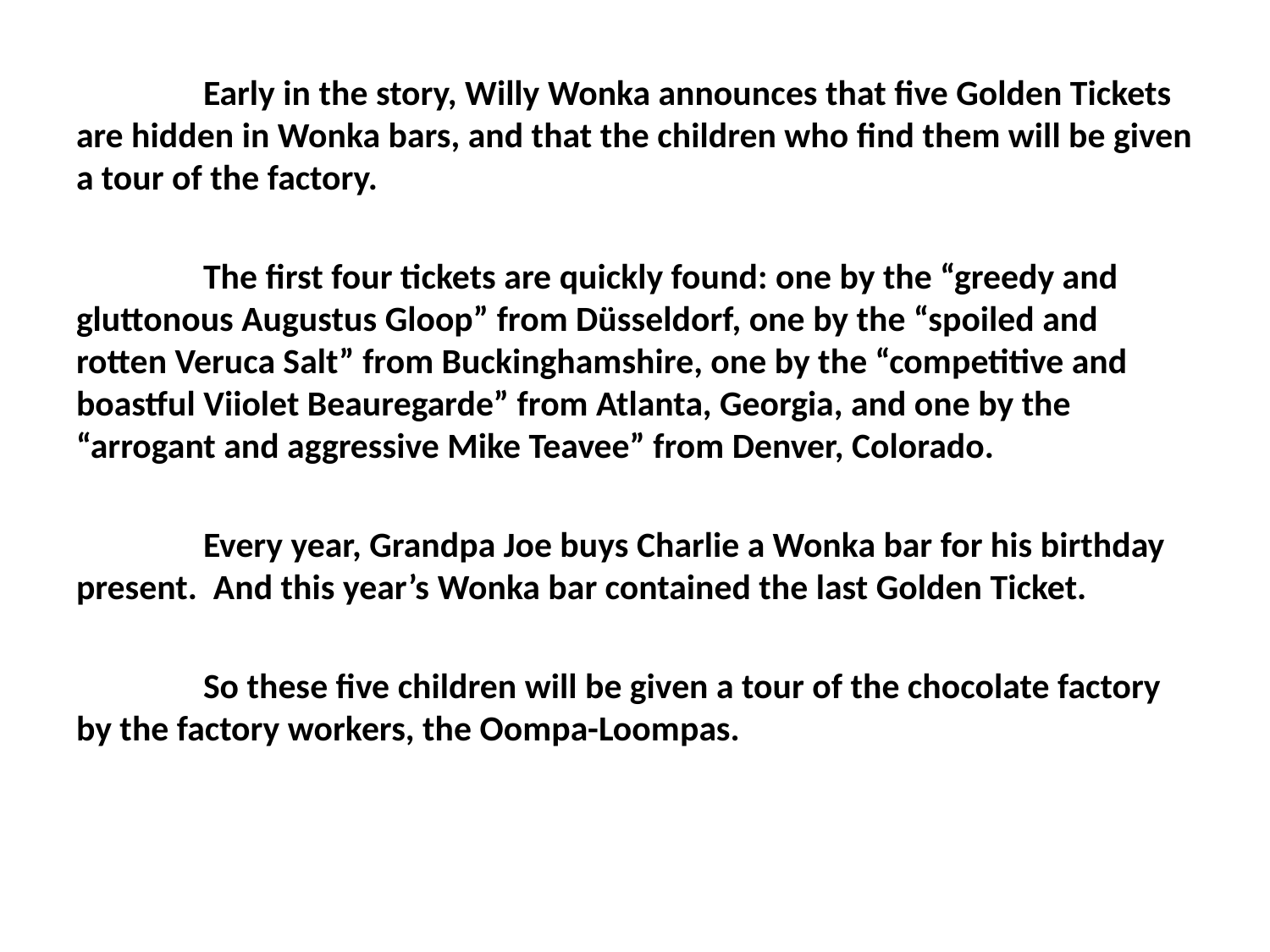

Early in the story, Willy Wonka announces that five Golden Tickets are hidden in Wonka bars, and that the children who find them will be given a tour of the factory.

	The first four tickets are quickly found: one by the “greedy and gluttonous Augustus Gloop” from Düsseldorf, one by the “spoiled and rotten Veruca Salt” from Buckinghamshire, one by the “competitive and boastful Viiolet Beauregarde” from Atlanta, Georgia, and one by the “arrogant and aggressive Mike Teavee” from Denver, Colorado.

	Every year, Grandpa Joe buys Charlie a Wonka bar for his birthday present.  And this year’s Wonka bar contained the last Golden Ticket.

	So these five children will be given a tour of the chocolate factory by the factory workers, the Oompa-Loompas.